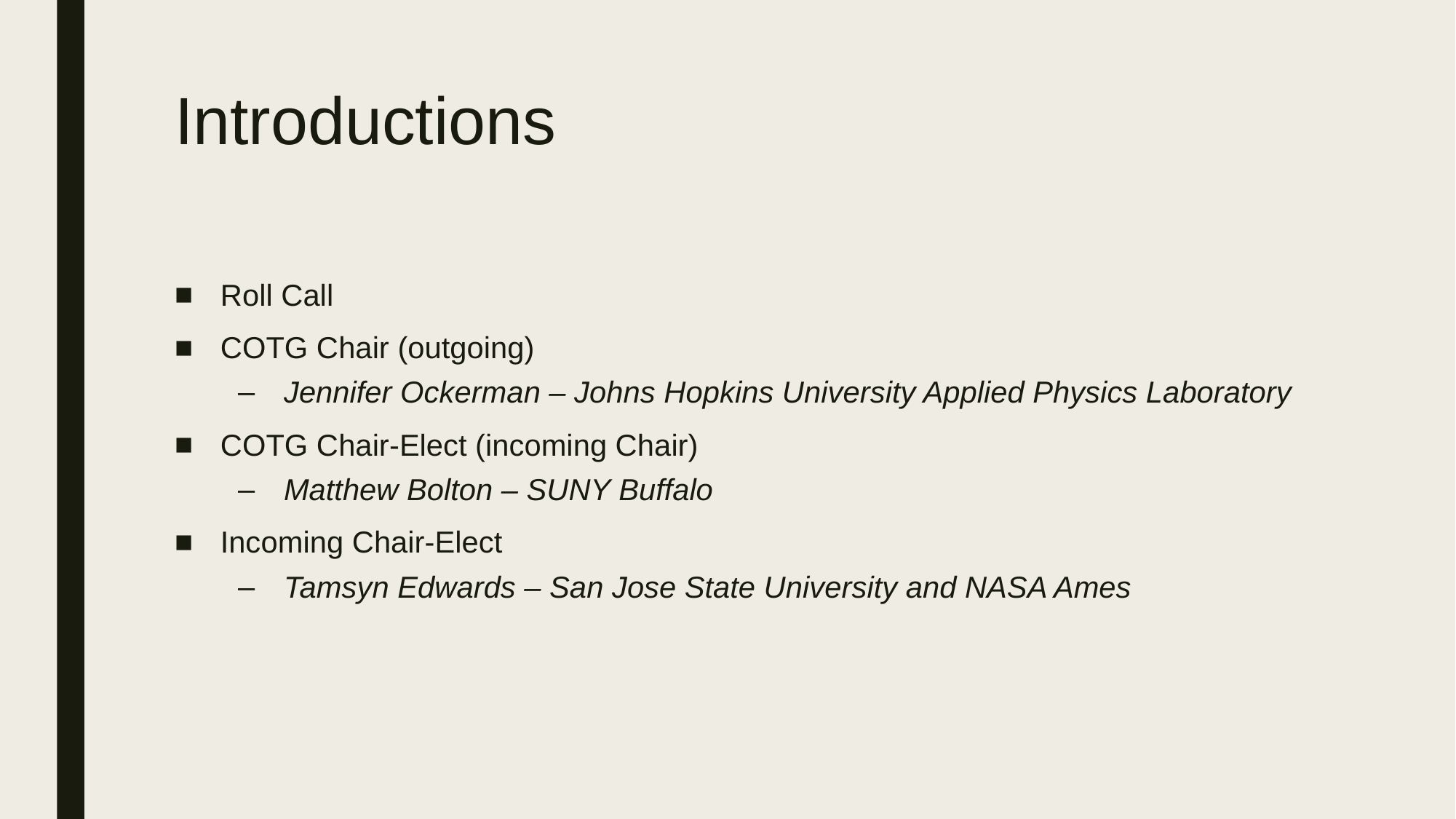

# Introductions
Roll Call
COTG Chair (outgoing)
Jennifer Ockerman – Johns Hopkins University Applied Physics Laboratory
COTG Chair-Elect (incoming Chair)
Matthew Bolton – SUNY Buffalo
Incoming Chair-Elect
Tamsyn Edwards – San Jose State University and NASA Ames